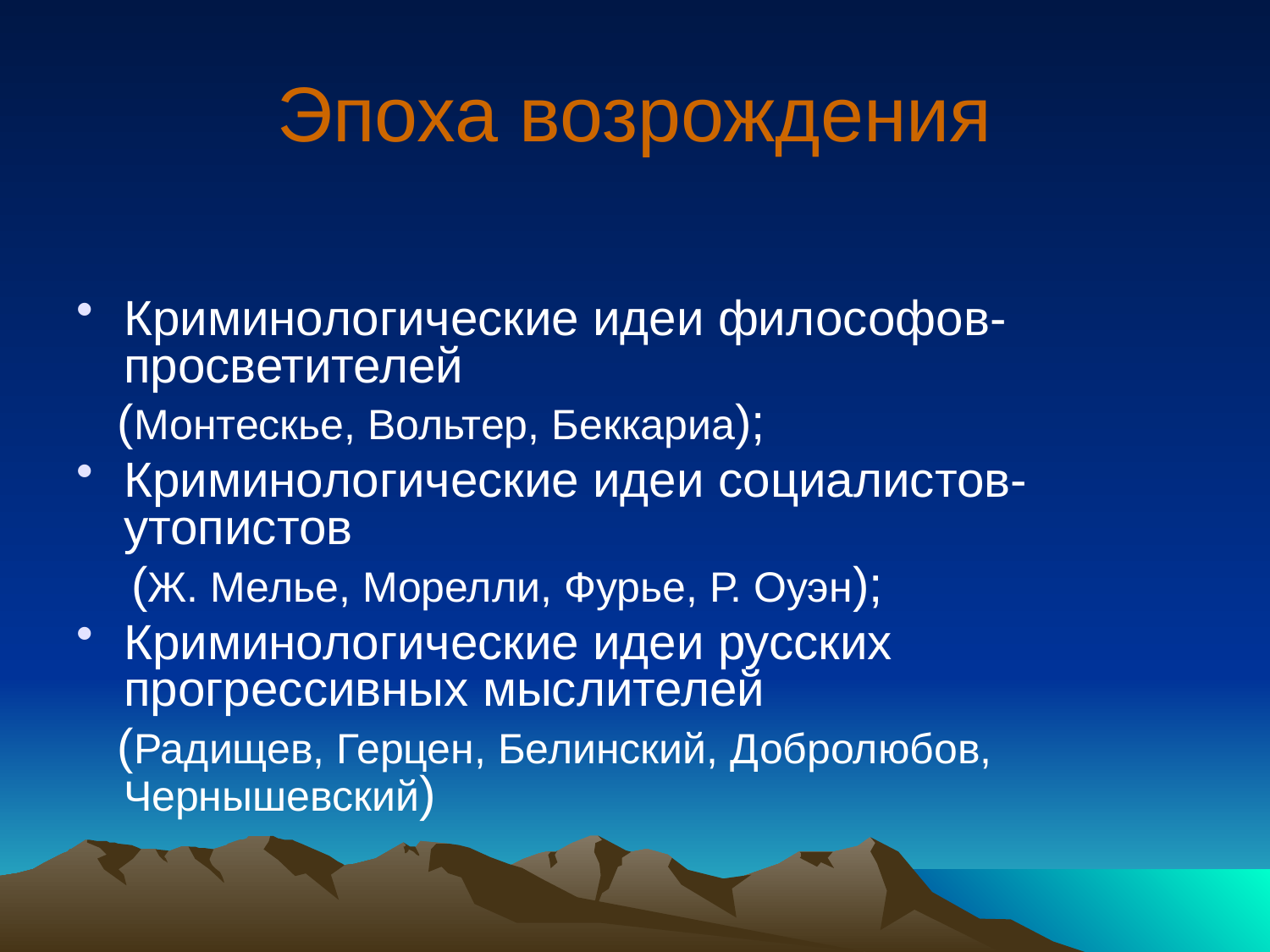

# Эпоха возрождения

Криминологические идеи философов-просветителей
   (Монтескье, Вольтер, Беккариа);
Криминологические идеи социалистов-утопистов
    (Ж. Мелье, Морелли, Фурье, Р. Оуэн);
Криминологические идеи русских прогрессивных мыслителей
   (Радищев, Герцен, Белинский, Добролюбов, Чернышевский)